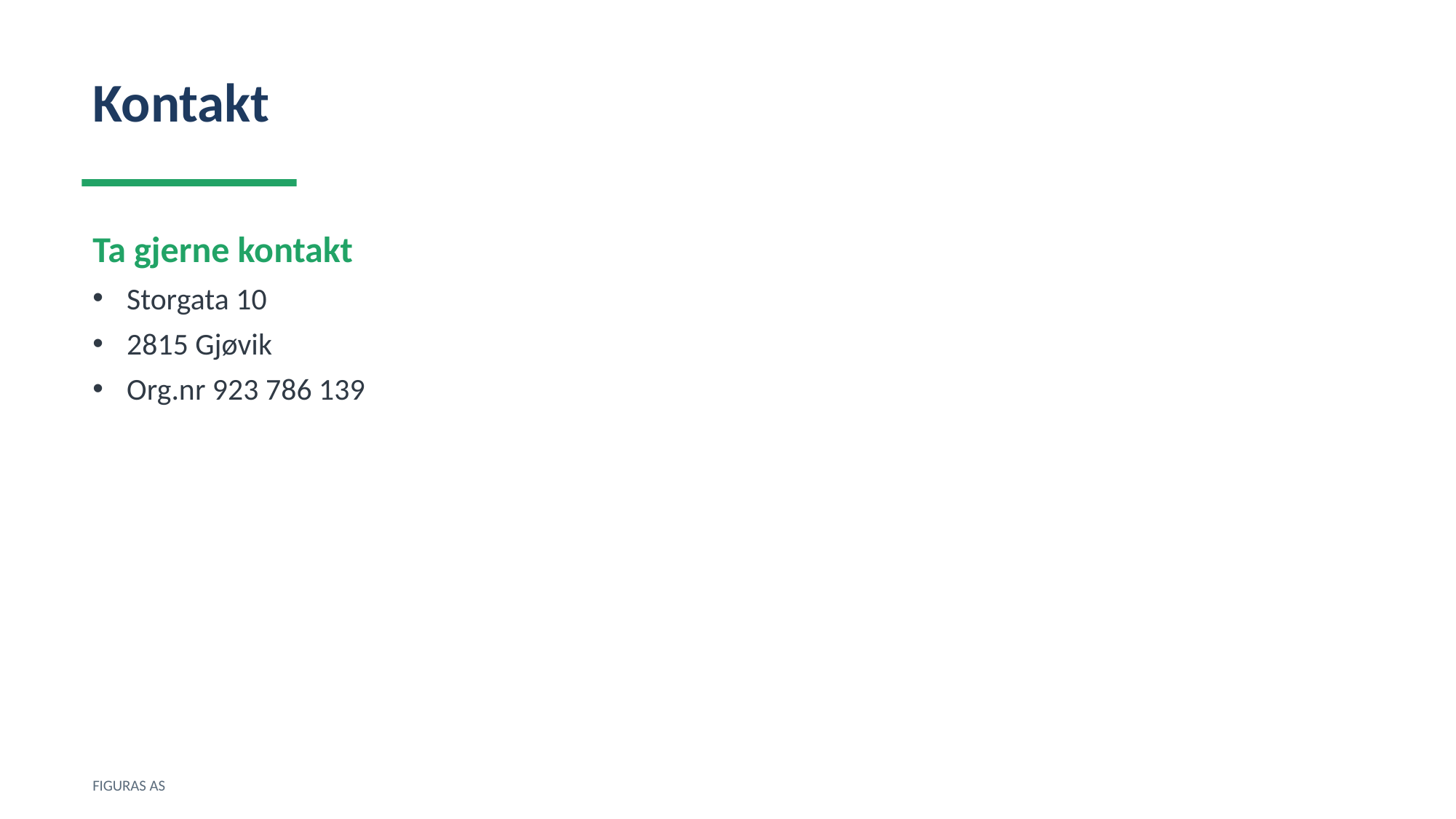

Kontakt

Ta gjerne kontakt
Storgata 10
2815 Gjøvik
Org.nr 923 786 139
FIGURAS AS